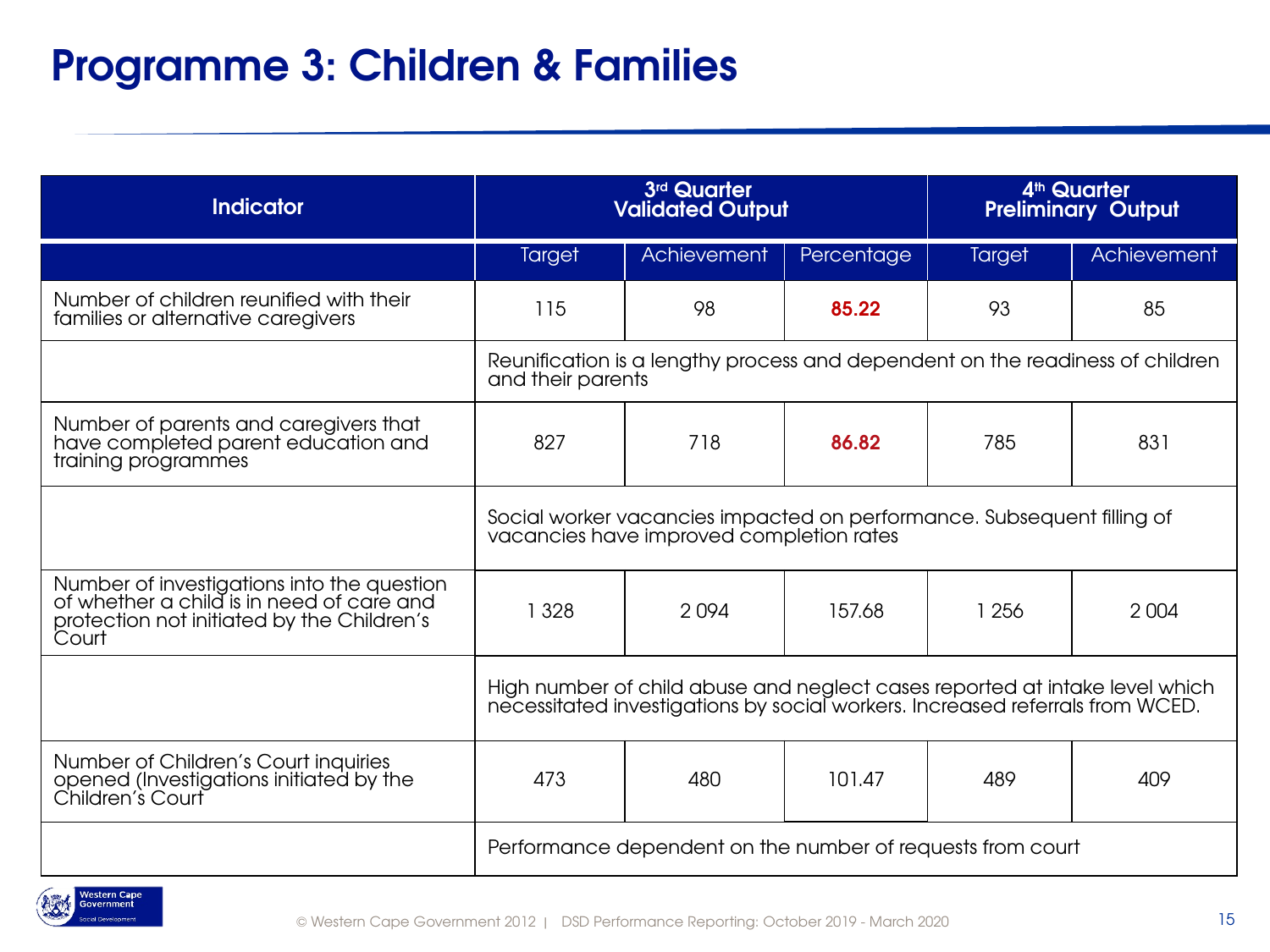

# Programme 3: Children & Families
| Indicator | 3rd Quarter Validated Output |  |  | 4th Quarter Preliminary Output |  |
| --- | --- | --- | --- | --- | --- |
|  | Target | Achievement | Percentage | Target | Achievement |
| Number of children reunified with their families or alternative caregivers | 115 | 98 | 85.22 | 93 | 85 |
|  | Reunification is a lengthy process and dependent on the readiness of children and their parents |  |  |  |  |
| Number of parents and caregivers that have completed parent education and training programmes | 827 | 718 | 86.82 | 785 | 831 |
|  | Social worker vacancies impacted on performance. Subsequent filling of vacancies have improved completion rates |  |  |  |  |
| Number of investigations into the question of whether a child is in need of care and protection not initiated by the Children’s Court | 1 328 | 2 094 | 157.68 | 1 256 | 2 004 |
|  | High number of child abuse and neglect cases reported at intake level which necessitated investigations by social workers. Increased referrals from WCED. |  |  |  |  |
| Number of Children’s Court inquiries opened (Investigations initiated by the Children’s Court | 473 | 480 | 101.47 | 489 | 409 |
|  | Performance dependent on the number of requests from court |  |  |  |  |
DSD Performance Reporting: October 2019 - March 2020
15